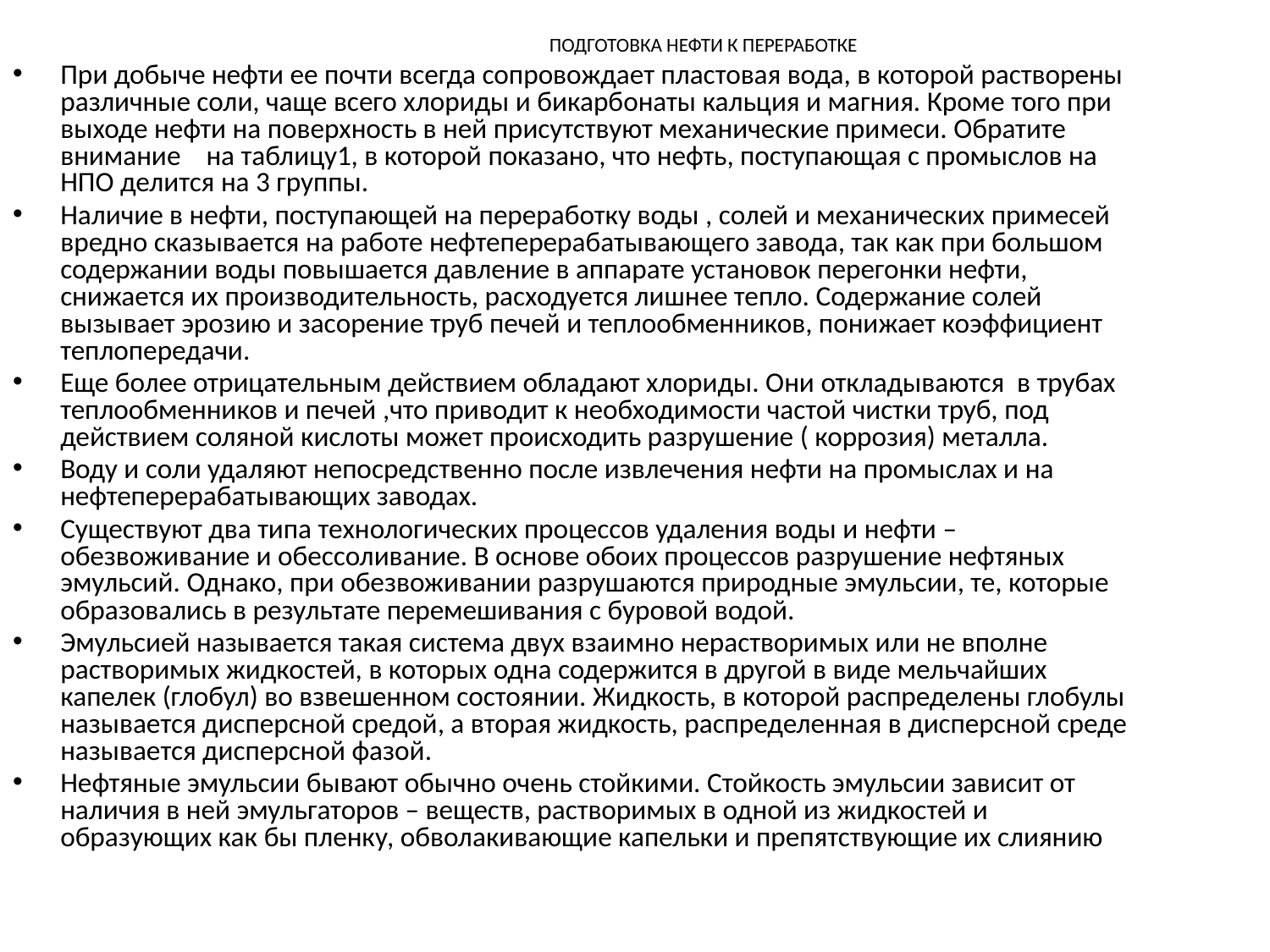

ПОДГОТОВКА НЕФТИ К ПЕРЕРАБОТКЕ
При добыче нефти ее почти всегда сопровождает пластовая вода, в которой растворены различные соли, чаще всего хлориды и бикарбонаты кальция и магния. Кроме того при выходе нефти на поверхность в ней присутствуют механические примеси. Обратите внимание    на таблицу1, в которой показано, что нефть, поступающая с промыслов на НПО делится на 3 группы.
Наличие в нефти, поступающей на переработку воды , солей и механических примесей вредно сказывается на работе нефтеперерабатывающего завода, так как при большом содержании воды повышается давление в аппарате установок перегонки нефти, снижается их производительность, расходуется лишнее тепло. Содержание солей вызывает эрозию и засорение труб печей и теплообменников, понижает коэффициент теплопередачи.
Еще более отрицательным действием обладают хлориды. Они откладываются  в трубах теплообменников и печей ,что приводит к необходимости частой чистки труб, под действием соляной кислоты может происходить разрушение ( коррозия) металла.
Воду и соли удаляют непосредственно после извлечения нефти на промыслах и на нефтеперерабатывающих заводах.
Существуют два типа технологических процессов удаления воды и нефти – обезвоживание и обессоливание. В основе обоих процессов разрушение нефтяных эмульсий. Однако, при обезвоживании разрушаются природные эмульсии, те, которые образовались в результате перемешивания с буровой водой.
Эмульсией называется такая система двух взаимно нерастворимых или не вполне растворимых жидкостей, в которых одна содержится в другой в виде мельчайших капелек (глобул) во взвешенном состоянии. Жидкость, в которой распределены глобулы называется дисперсной средой, а вторая жидкость, распределенная в дисперсной среде называется дисперсной фазой.
Нефтяные эмульсии бывают обычно очень стойкими. Стойкость эмульсии зависит от наличия в ней эмульгаторов – веществ, растворимых в одной из жидкостей и образующих как бы пленку, обволакивающие капельки и препятствующие их слиянию